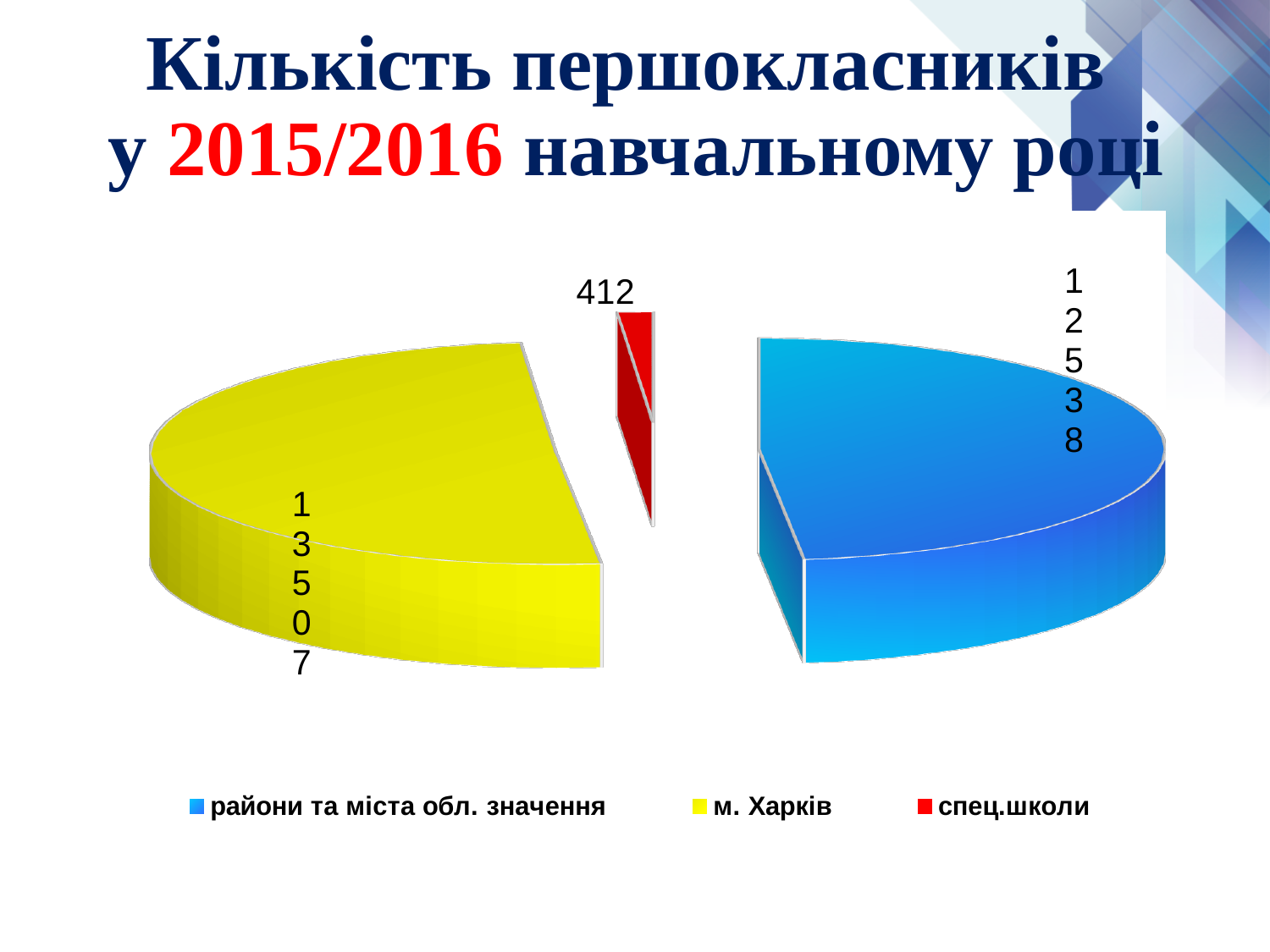

# Кількість першокласників у 2015/2016 навчальному році

[unsupported chart]